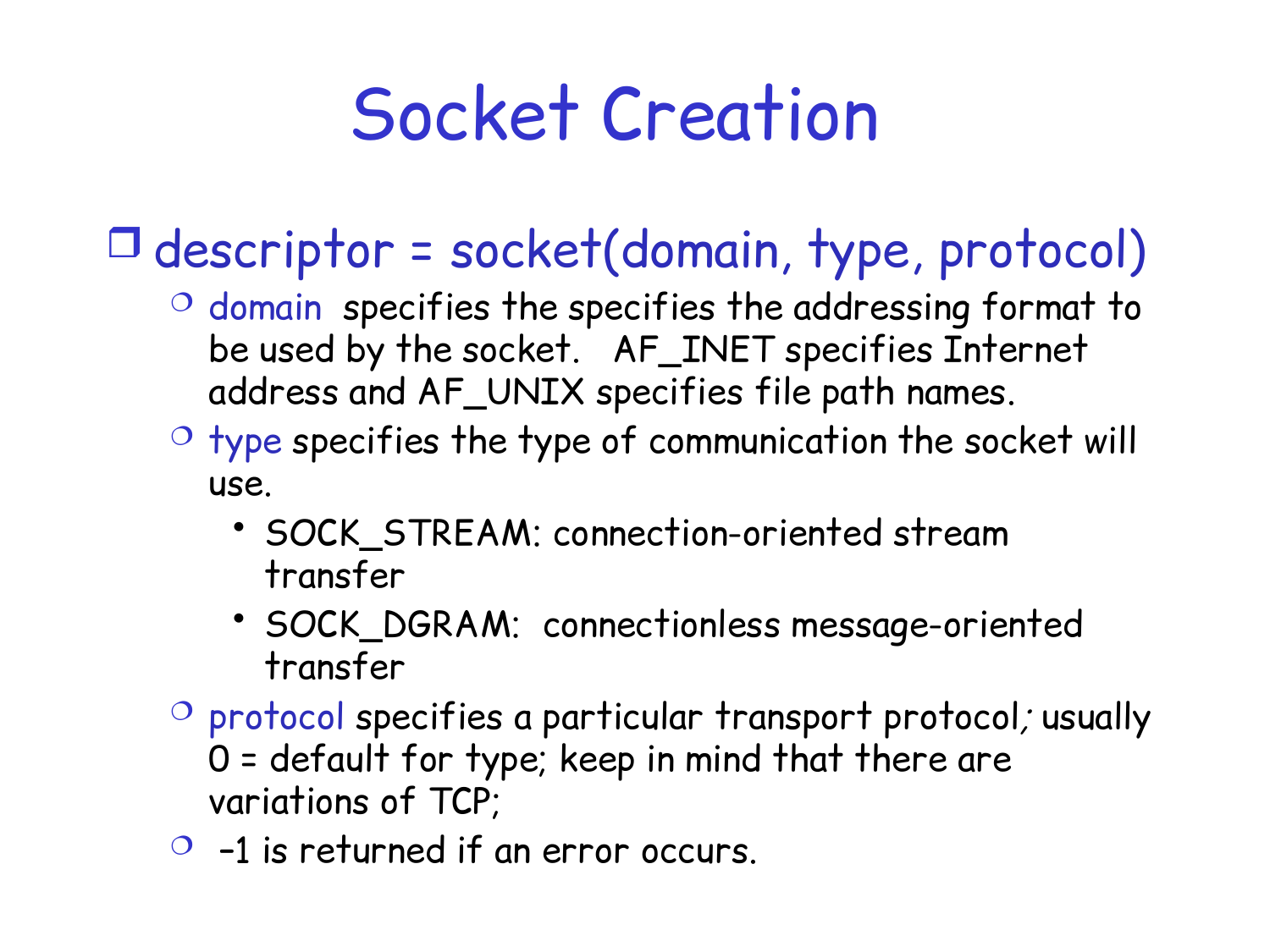

# Socket Creation
descriptor = socket(domain, type, protocol)
domain  specifies the specifies the addressing format to be used by the socket.   AF_INET specifies Internet address and AF_UNIX specifies file path names.
type specifies the type of communication the socket will use.
SOCK_STREAM: connection-oriented stream transfer
SOCK_DGRAM:  connectionless message-oriented transfer
protocol specifies a particular transport protocol; usually 0 = default for type; keep in mind that there are variations of TCP;
 –1 is returned if an error occurs.